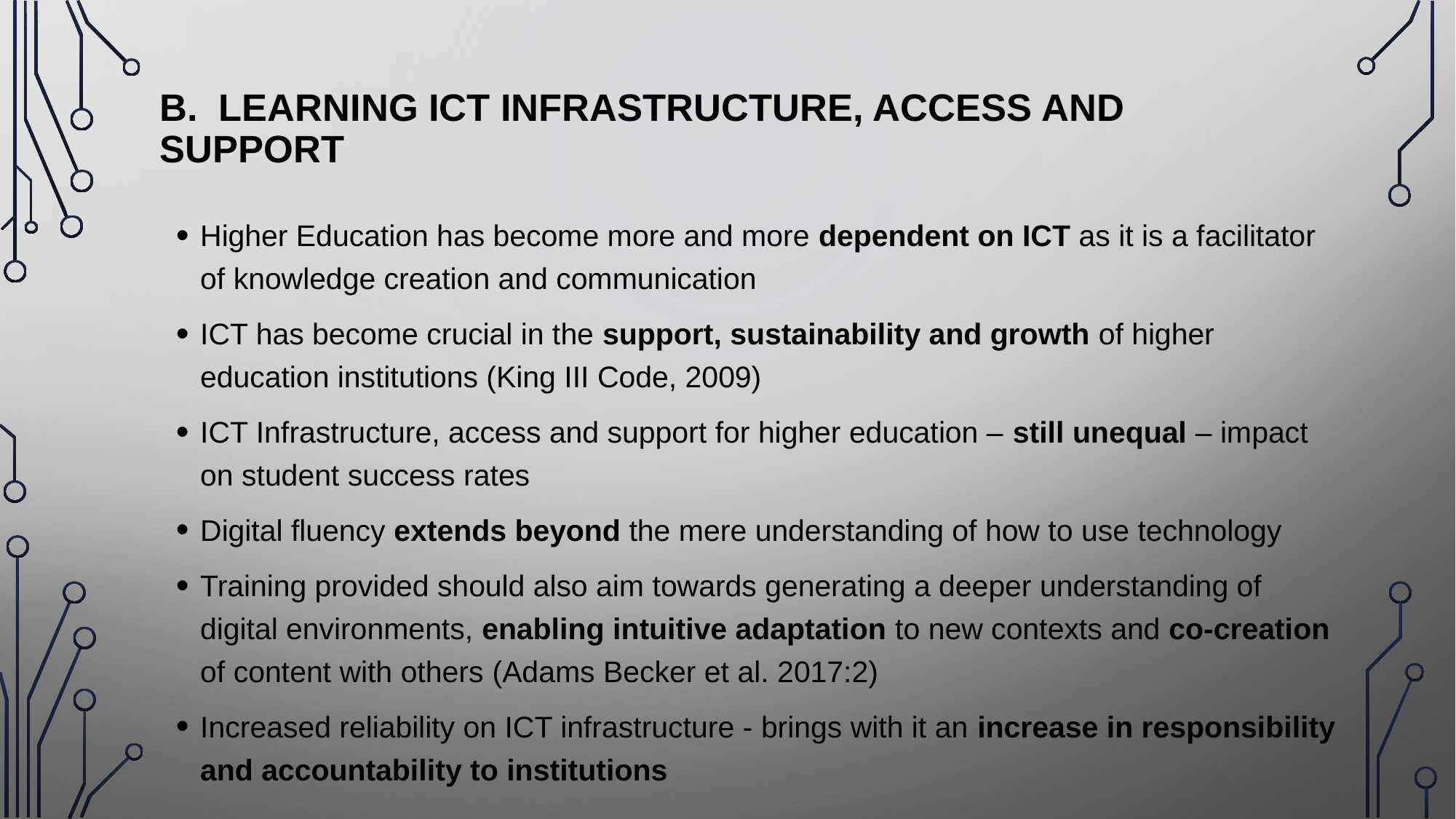

# B.  Learning ICT Infrastructure, access and  support
Higher Education has become more and more dependent on ICT as it is a facilitator of knowledge creation and communication
ICT has become crucial in the support, sustainability and growth of higher education institutions (King III Code, 2009)
ICT Infrastructure, access and support for higher education – still unequal – impact on student success rates
Digital fluency extends beyond the mere understanding of how to use technology
Training provided should also aim towards generating a deeper understanding of digital environments, enabling intuitive adaptation to new contexts and co-creation of content with others (Adams Becker et al. 2017:2)
Increased reliability on ICT infrastructure - brings with it an increase in responsibility and accountability to institutions